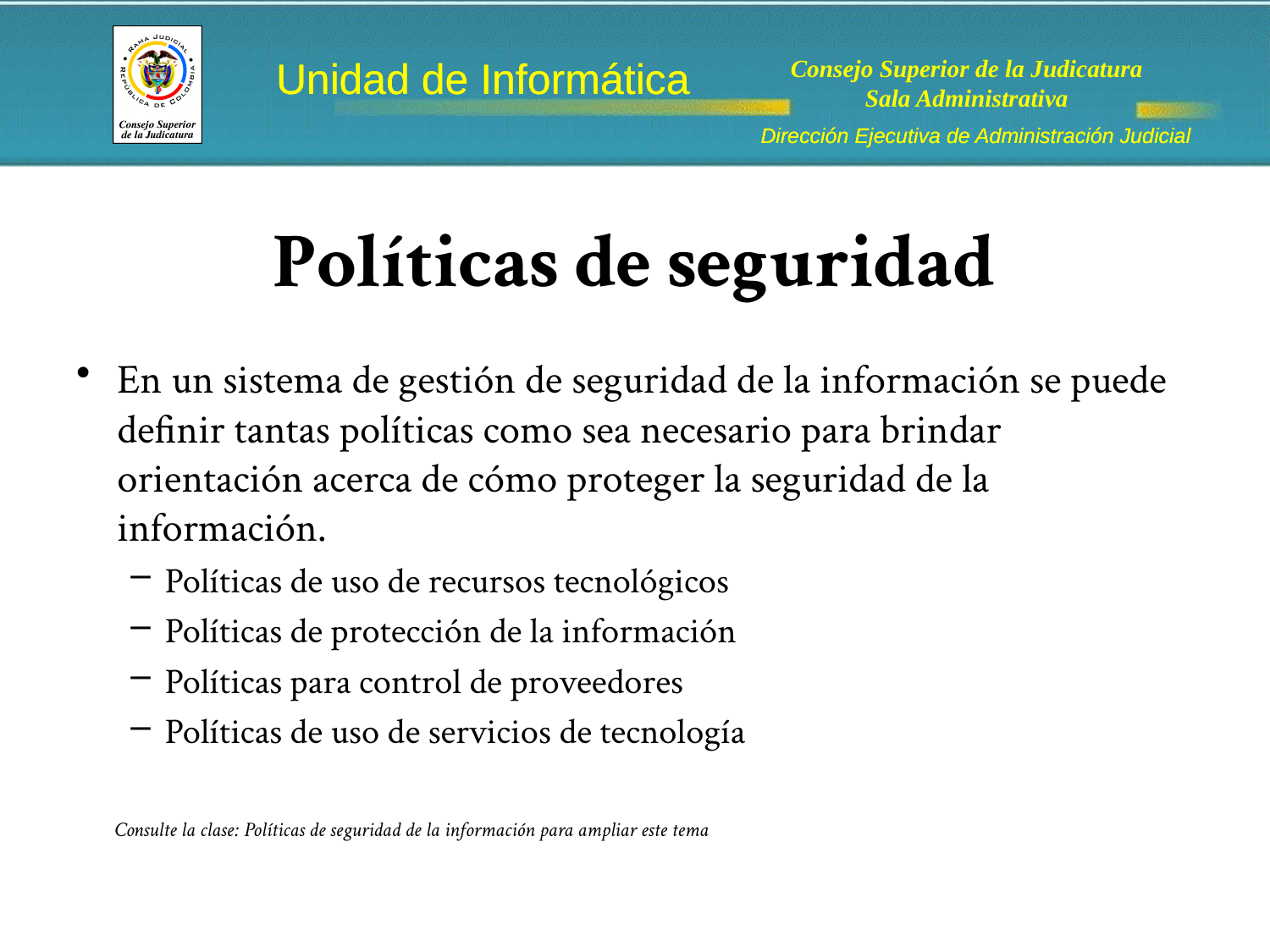

# Políticas de seguridad
En un sistema de gestión de seguridad de la información se puede definir tantas políticas como sea necesario para brindar orientación acerca de cómo proteger la seguridad de la información.
Políticas de uso de recursos tecnológicos
Políticas de protección de la información
Políticas para control de proveedores
Políticas de uso de servicios de tecnología

Consulte la clase: Políticas de seguridad de la información para ampliar este tema